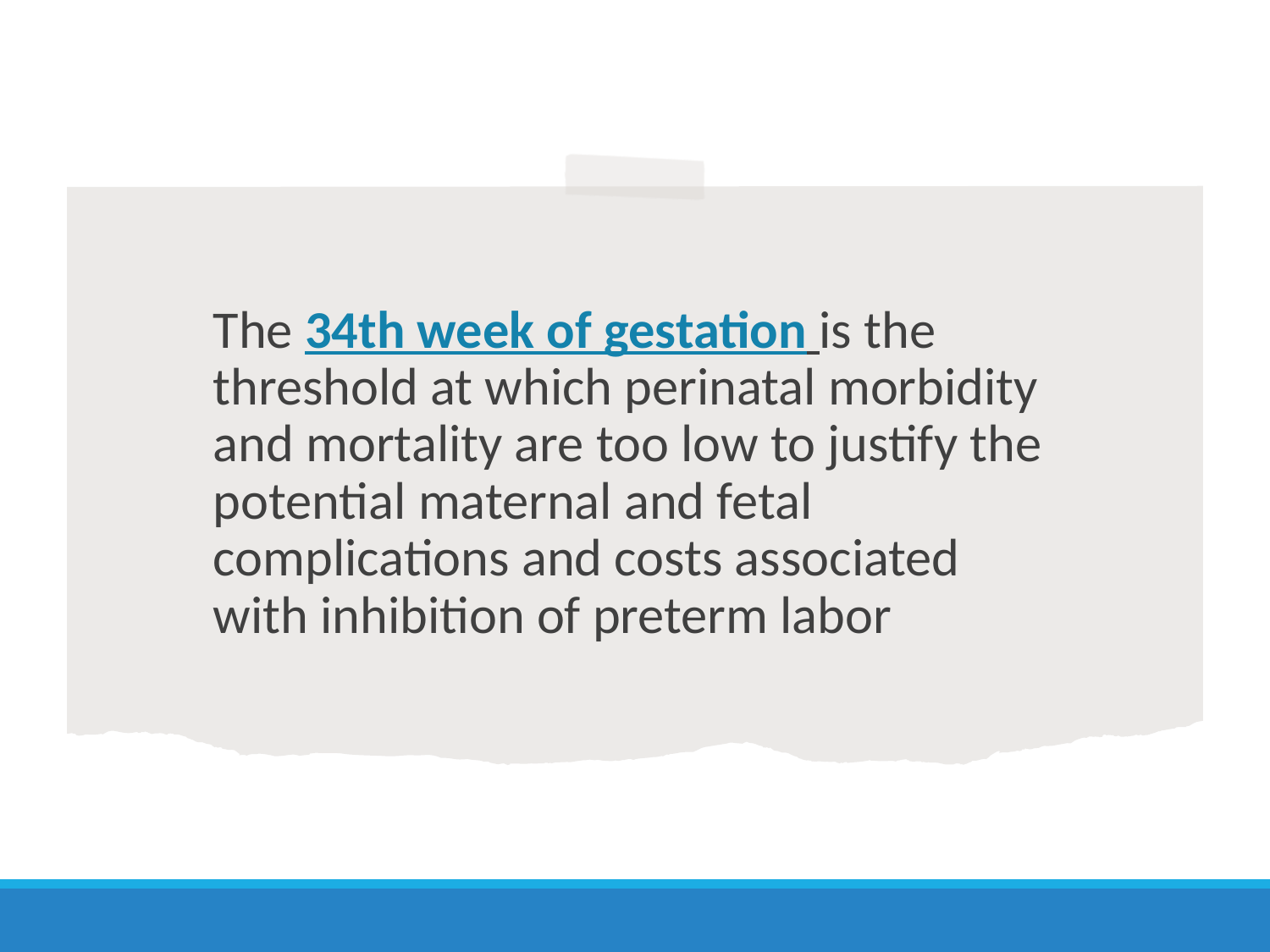

The 34th week of gestation is the threshold at which perinatal morbidity and mortality are too low to justify the potential maternal and fetal complications and costs associated with inhibition of preterm labor